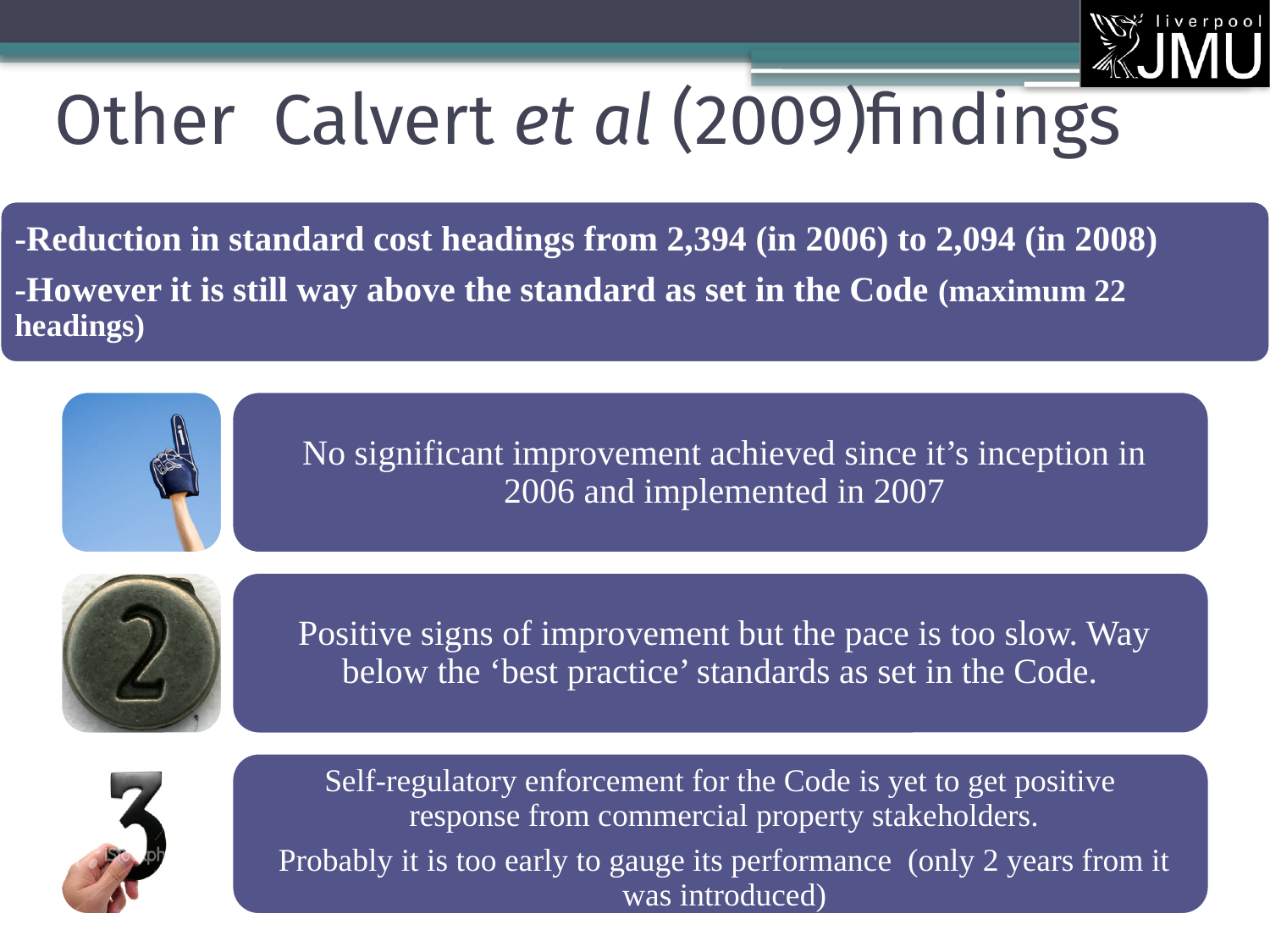

# Other  Calvert et al (2009)findings
-Reduction in standard cost headings from 2,394 (in 2006) to 2,094 (in 2008)
-However it is still way above the standard as set in the Code (maximum 22 headings)
No significant improvement achieved since it’s inception in 2006 and implemented in 2007
Positive signs of improvement but the pace is too slow. Way below the ‘best practice’ standards as set in the Code.

Self-regulatory enforcement for the Code is yet to get positive  response from commercial property stakeholders.
Probably it is too early to gauge its performance  (only 2 years from it was introduced)